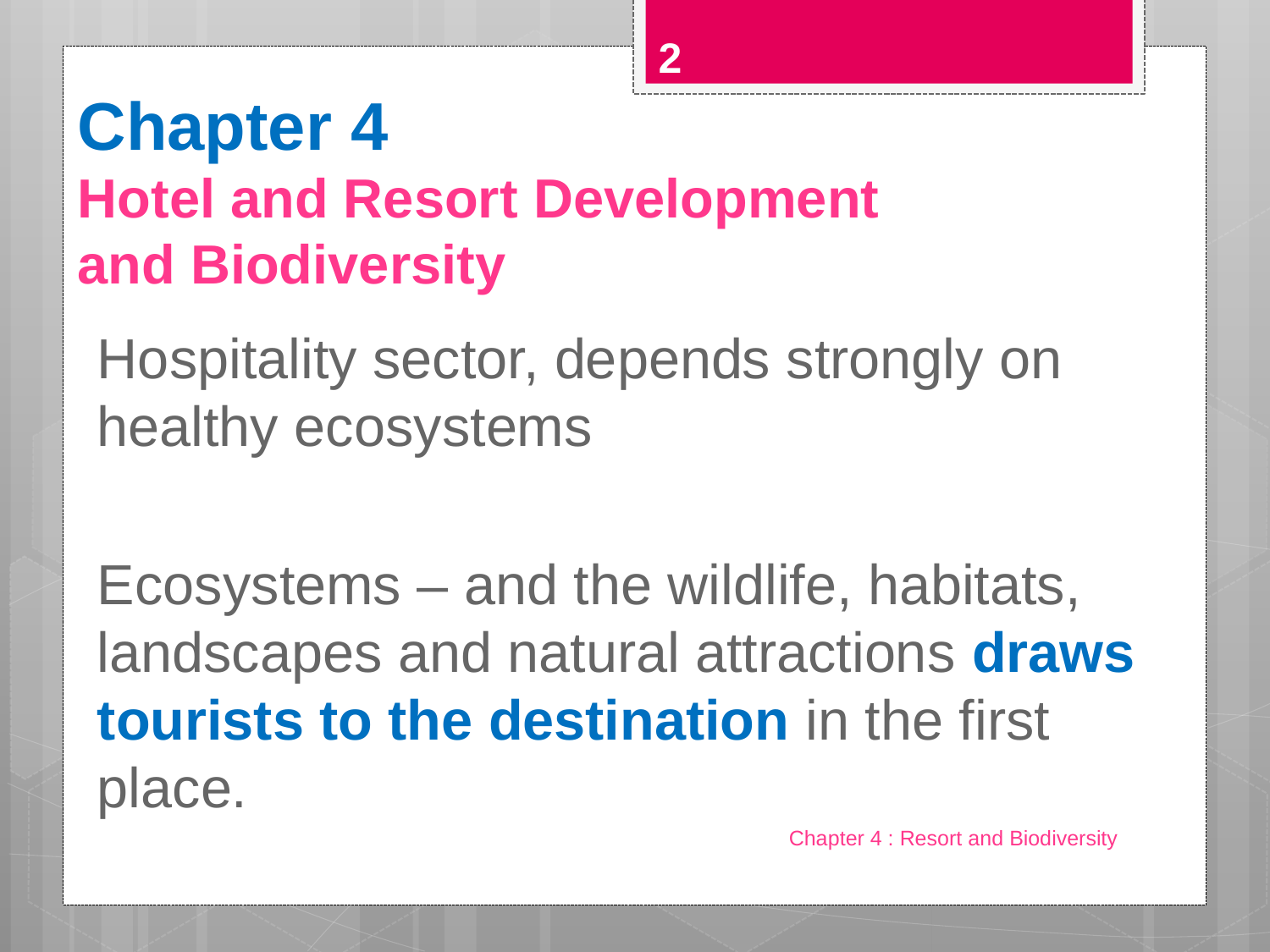

2
# Chapter 4 Hotel and Resort Development and Biodiversity
Hospitality sector, depends strongly on healthy ecosystems

Ecosystems – and the wildlife, habitats, landscapes and natural attractions draws tourists to the destination in the first place.
Chapter 4 : Resort and Biodiversity